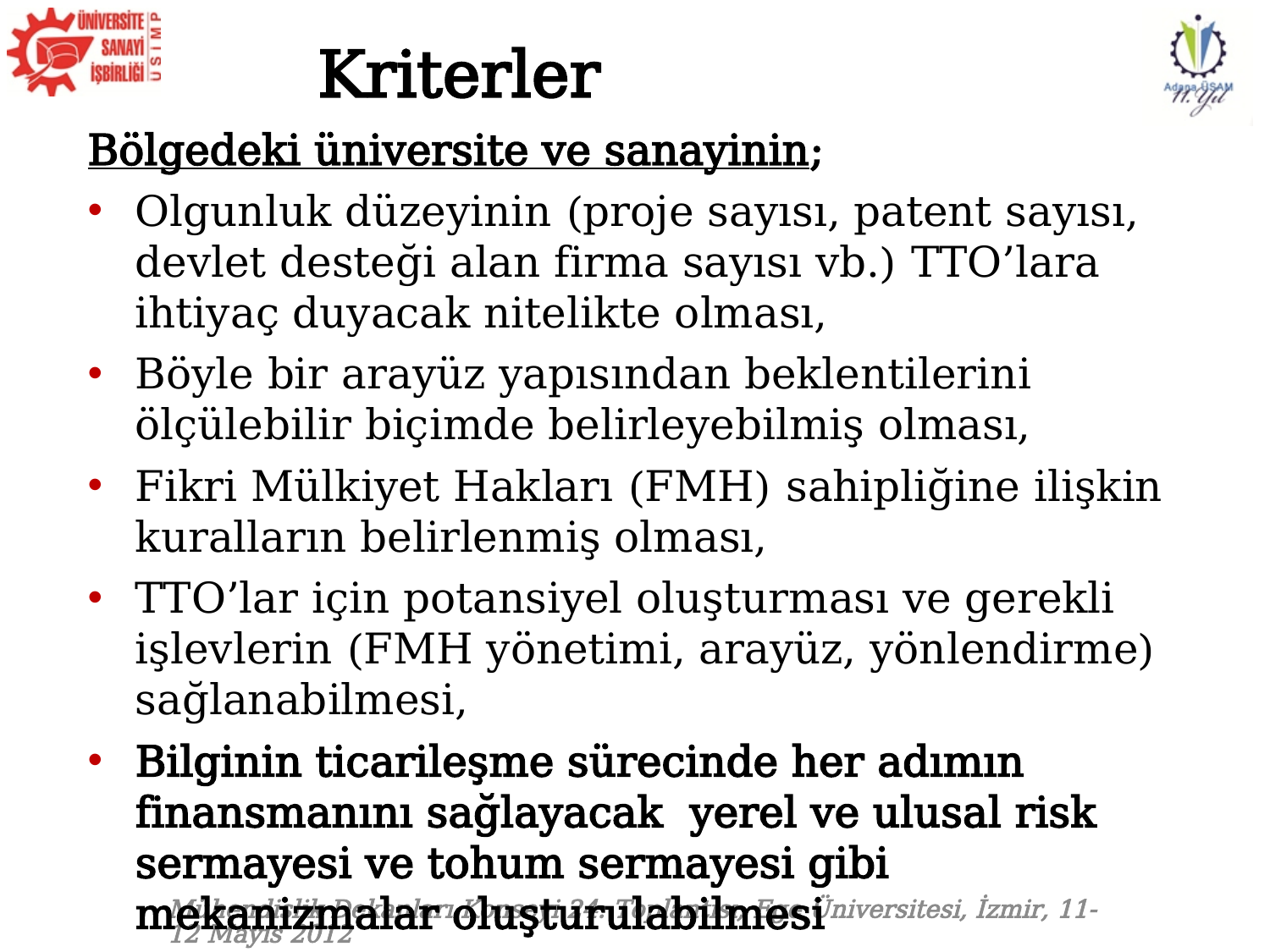

# Kriterler
Bölgedeki üniversite ve sanayinin;
Olgunluk düzeyinin (proje sayısı, patent sayısı, devlet desteği alan firma sayısı vb.) TTO’lara ihtiyaç duyacak nitelikte olması,
Böyle bir arayüz yapısından beklentilerini ölçülebilir biçimde belirleyebilmiş olması,
Fikri Mülkiyet Hakları (FMH) sahipliğine ilişkin kuralların belirlenmiş olması,
TTO’lar için potansiyel oluşturması ve gerekli işlevlerin (FMH yönetimi, arayüz, yönlendirme) sağlanabilmesi,
Bilginin ticarileşme sürecinde her adımın finansmanını sağlayacak  yerel ve ulusal risk sermayesi ve tohum sermayesi gibi mekanizmalar oluşturulabilmesi

Mühendislik Dekanları Konseyi 24. Toplantısı, Ege Üniversitesi, İzmir, 11-12 Mayıs 2012